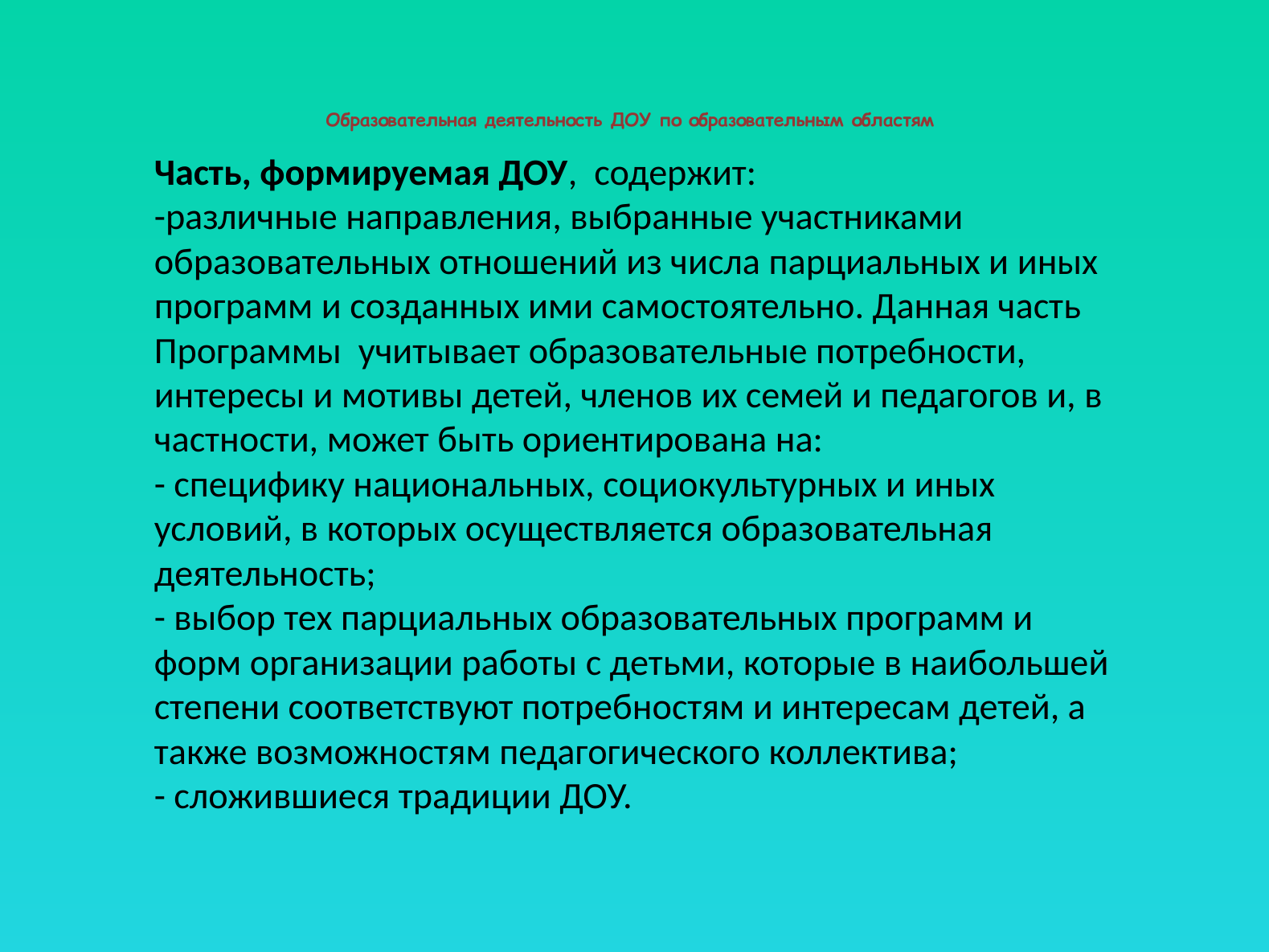

# Образовательная деятельность ДОУ по образовательным областям
Часть, формируемая ДОУ,  содержит:
-различные направления, выбранные участниками образовательных отношений из числа парциальных и иных программ и созданных ими самостоятельно. Данная часть Программы  учитывает образовательные потребности, интересы и мотивы детей, членов их семей и педагогов и, в частности, может быть ориентирована на:
- специфику национальных, социокультурных и иных условий, в которых осуществляется образовательная деятельность;
- выбор тех парциальных образовательных программ и форм организации работы с детьми, которые в наибольшей степени соответствуют потребностям и интересам детей, а также возможностям педагогического коллектива;
- сложившиеся традиции ДОУ.